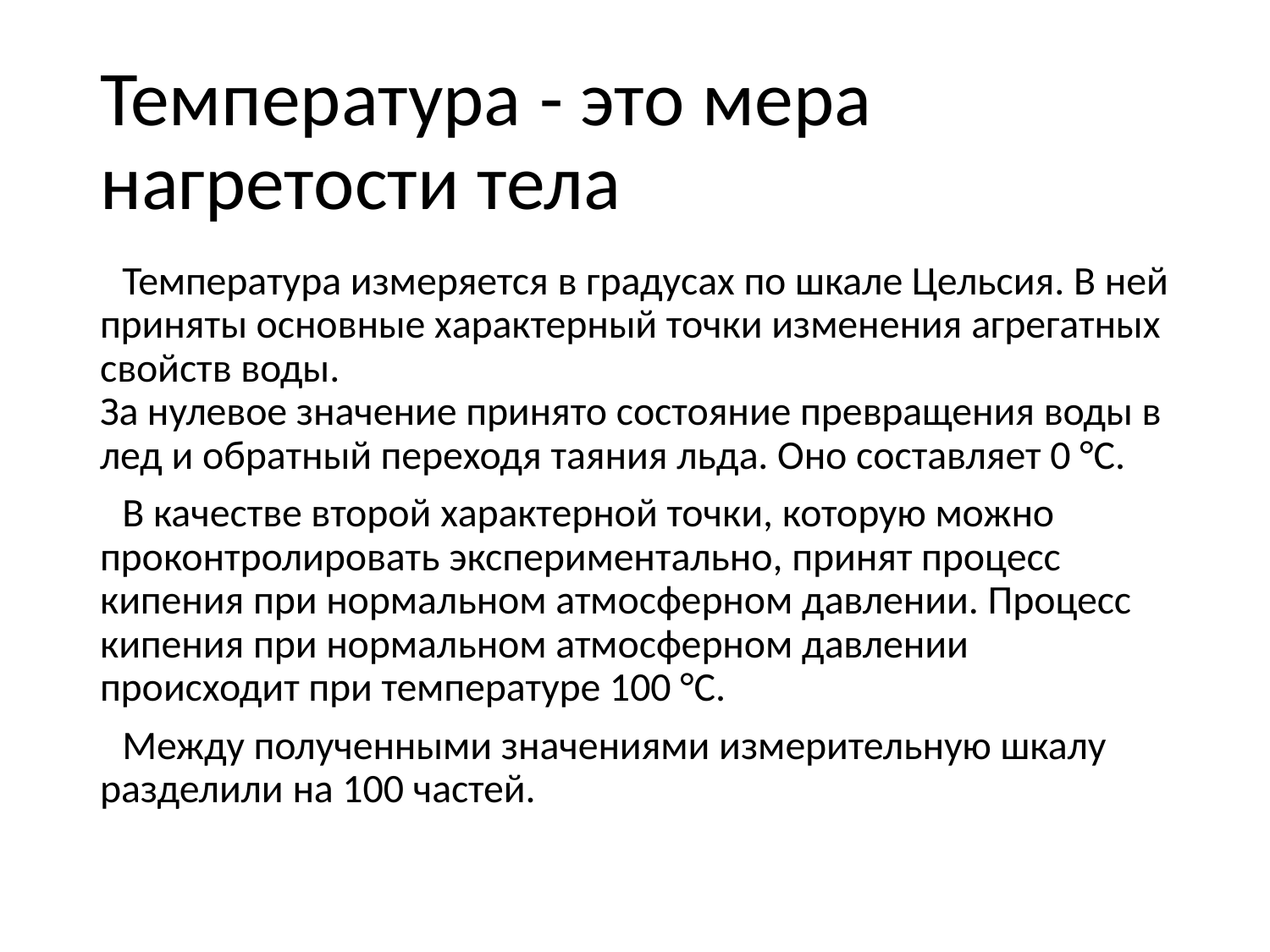

# Температура - это мера нагретости тела
Температура измеряется в градусах по шкале Цельсия. В ней приняты основные характерный точки изменения агрегатных свойств воды.
За нулевое значение принято состояние превращения воды в лед и обратный переходя таяния льда. Оно составляет 0 °С.
В качестве второй характерной точки, которую можно проконтролировать экспериментально, принят процесс кипения при нормальном атмосферном давлении. Процесс кипения при нормальном атмосферном давлении происходит при температуре 100 °С.
Между полученными значениями измерительную шкалу разделили на 100 частей.